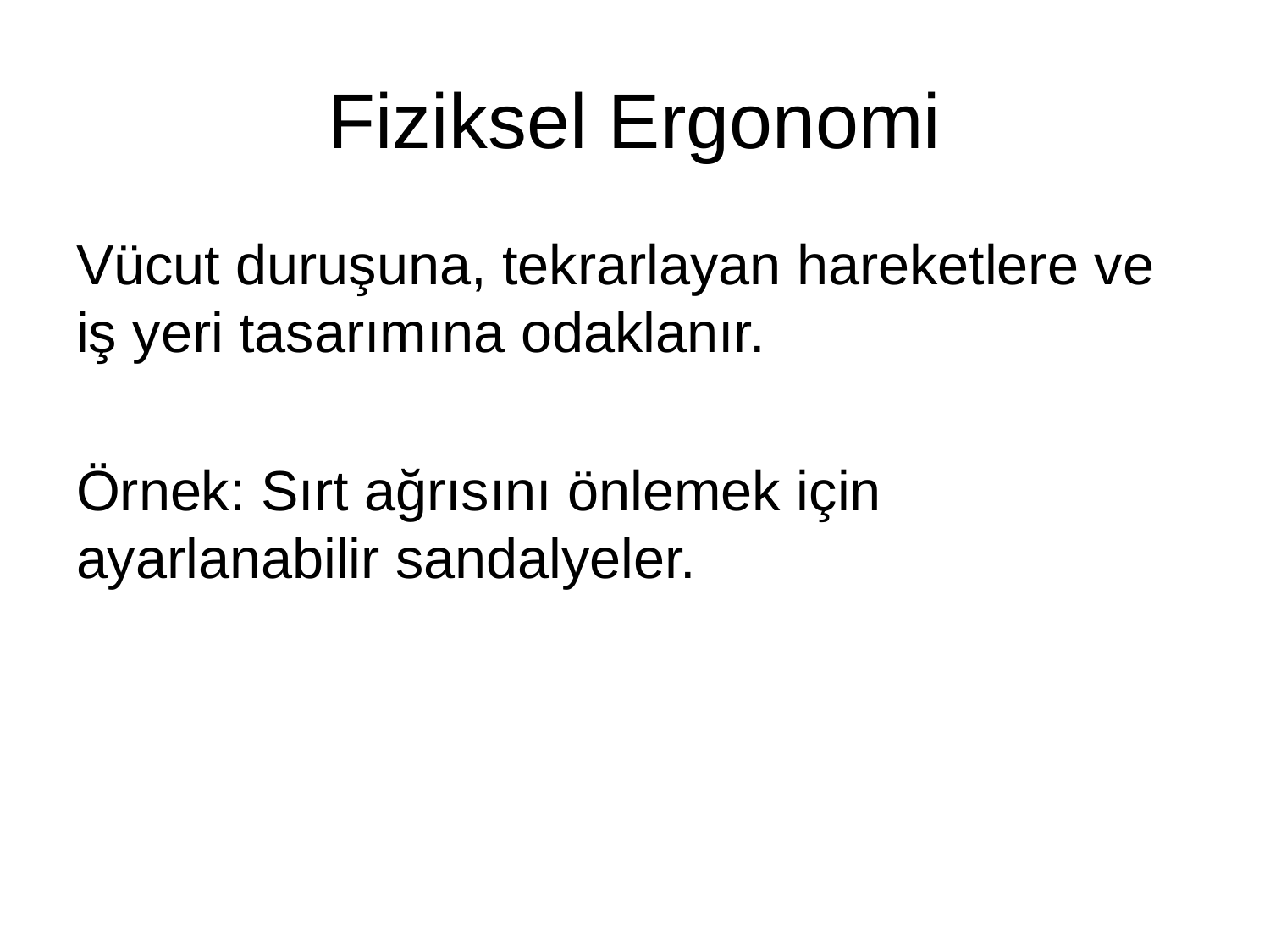

# Fiziksel Ergonomi
Vücut duruşuna, tekrarlayan hareketlere ve iş yeri tasarımına odaklanır.

Örnek: Sırt ağrısını önlemek için ayarlanabilir sandalyeler.